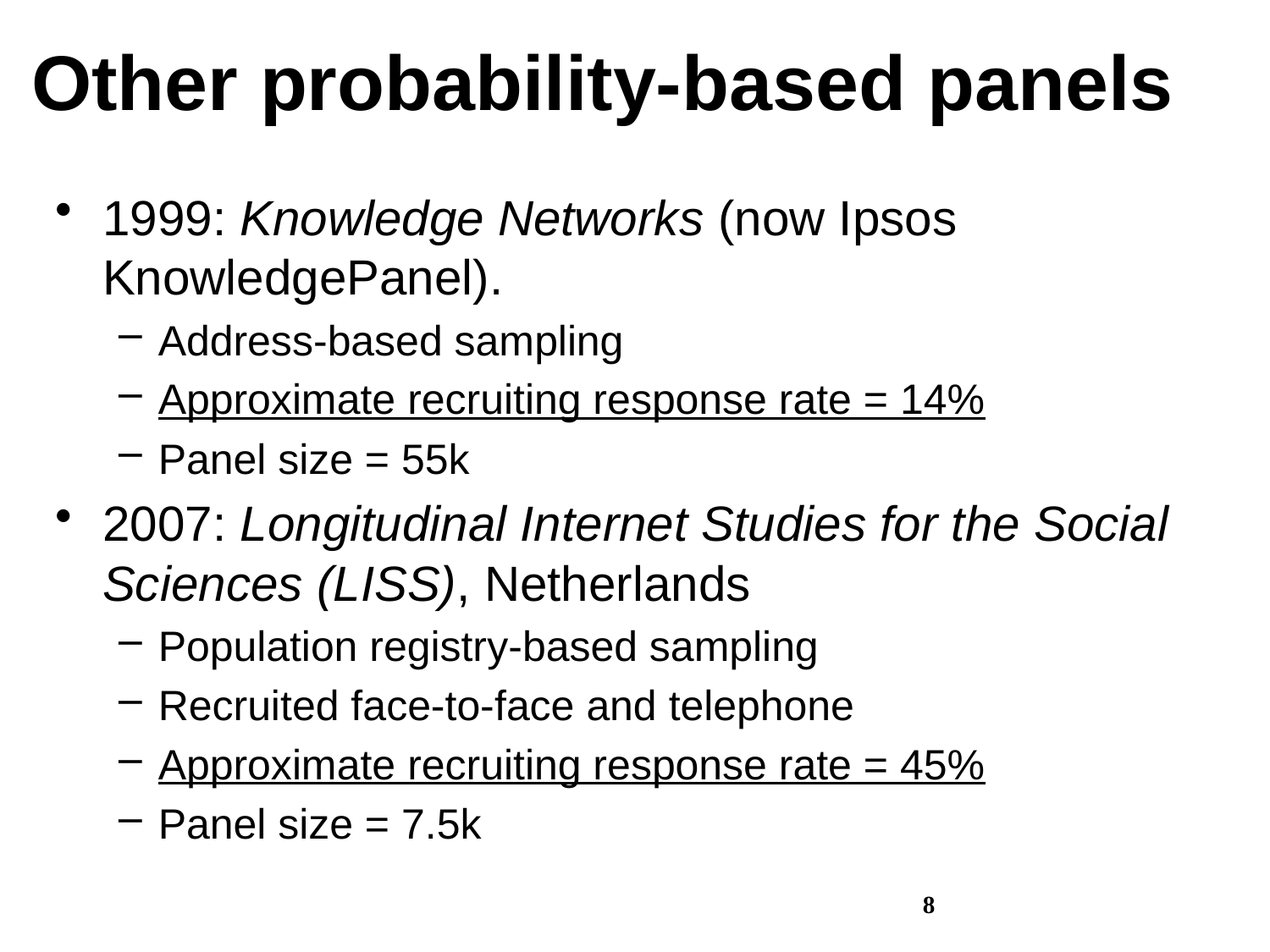

# Other probability-based panels
1999: Knowledge Networks (now Ipsos KnowledgePanel).
Address-based sampling
Approximate recruiting response rate = 14%
Panel size = 55k
2007: Longitudinal Internet Studies for the Social Sciences (LISS), Netherlands
Population registry-based sampling
Recruited face-to-face and telephone
Approximate recruiting response rate = 45%
Panel size = 7.5k
8